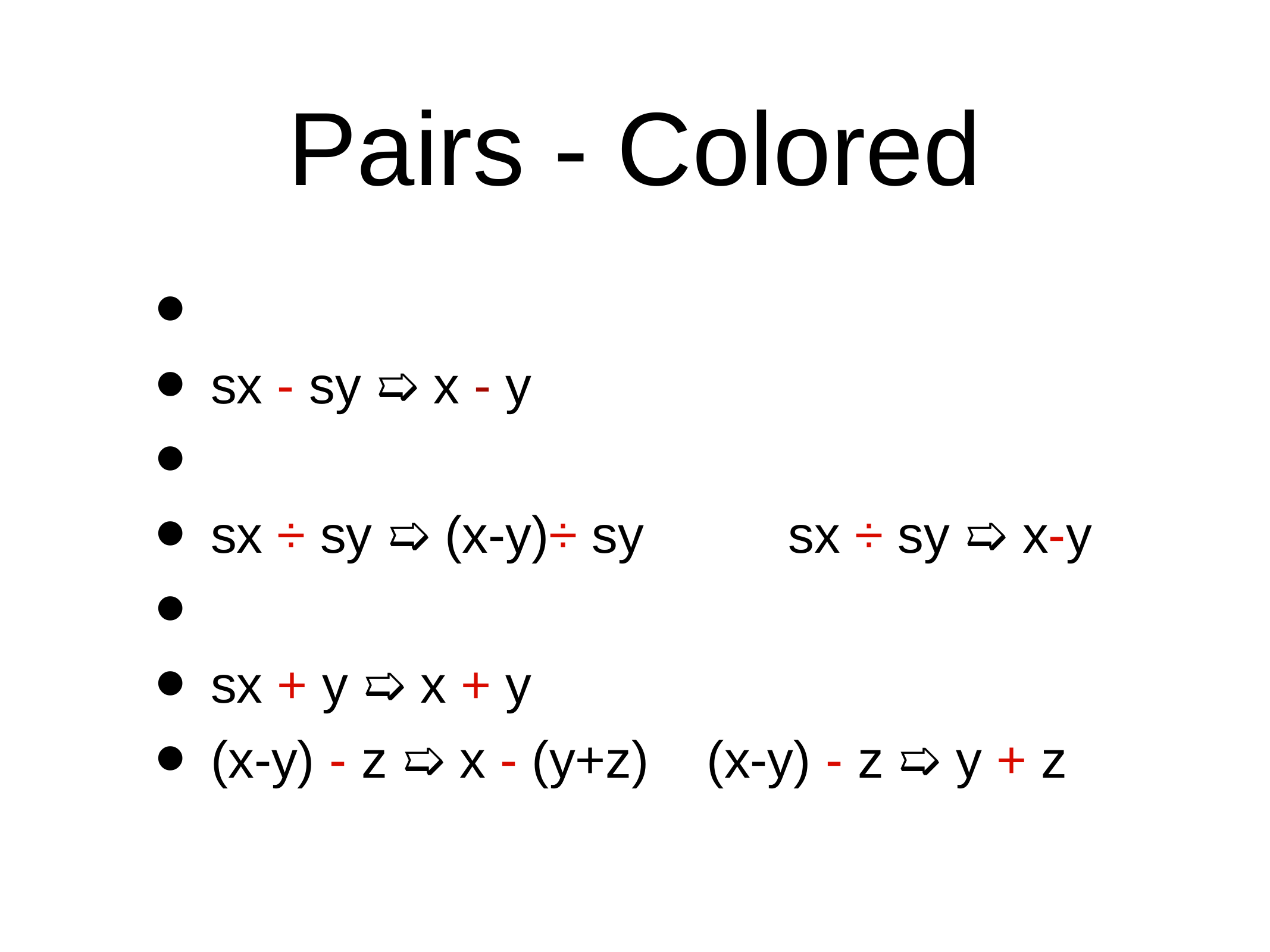

# Pairs - Colored

sx - sy ➯ x - y

sx ÷ sy ➯ (x-y)÷ sy          sx ÷ sy ➯ x-y

sx + y ➯ x + y
(x-y) - z ➯ x - (y+z)    (x-y) - z ➯ y + z